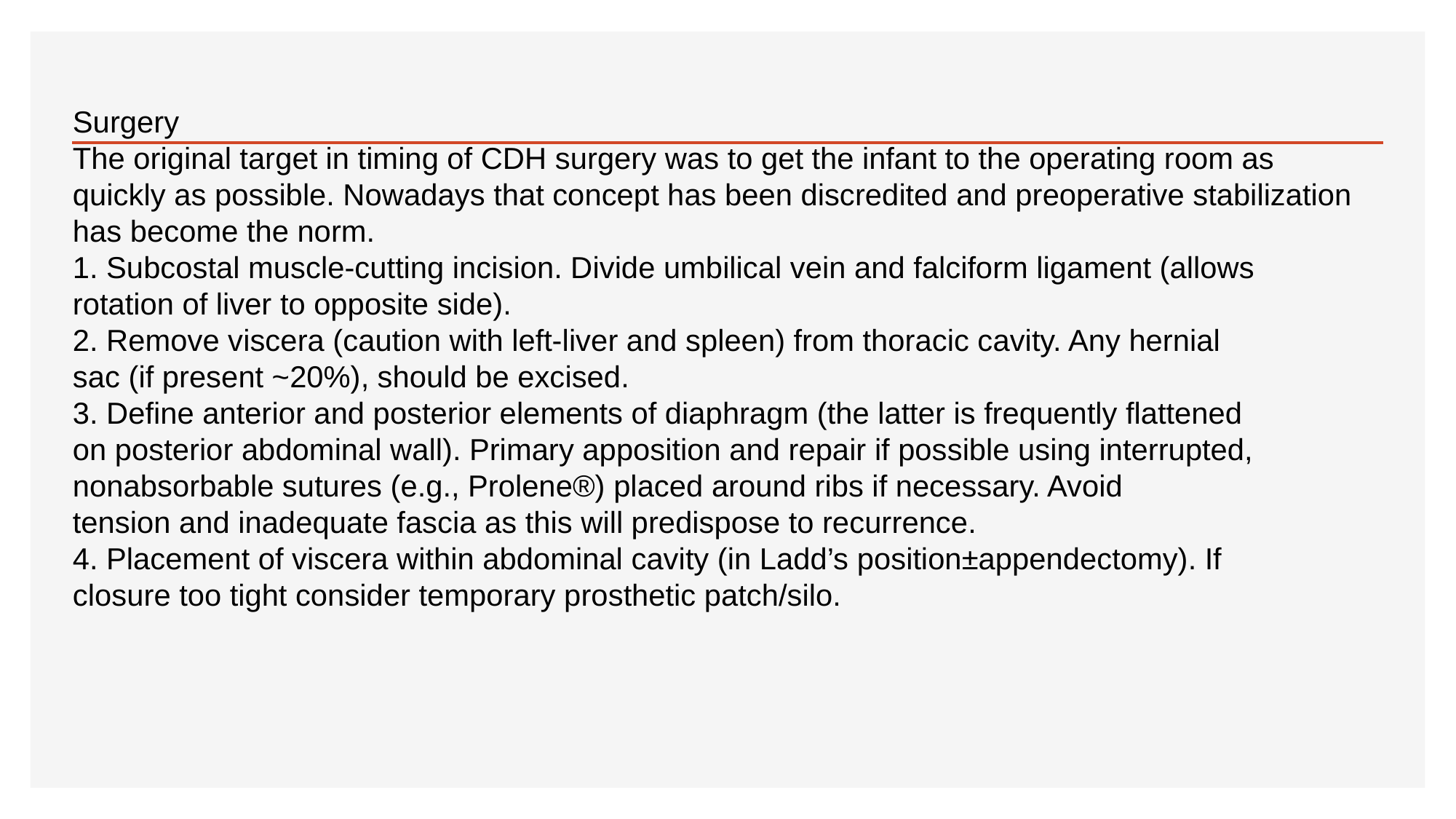

Surgery
The original target in timing of CDH surgery was to get the infant to the operating room as
quickly as possible. Nowadays that concept has been discredited and preoperative stabilization has become the norm.
1. Subcostal muscle-cutting incision. Divide umbilical vein and falciform ligament (allows
rotation of liver to opposite side).
2. Remove viscera (caution with left-liver and spleen) from thoracic cavity. Any hernial
sac (if present ~20%), should be excised.
3. Define anterior and posterior elements of diaphragm (the latter is frequently flattened
on posterior abdominal wall). Primary apposition and repair if possible using interrupted, nonabsorbable sutures (e.g., Prolene®) placed around ribs if necessary. Avoid
tension and inadequate fascia as this will predispose to recurrence.
4. Placement of viscera within abdominal cavity (in Ladd’s position±appendectomy). If
closure too tight consider temporary prosthetic patch/silo.